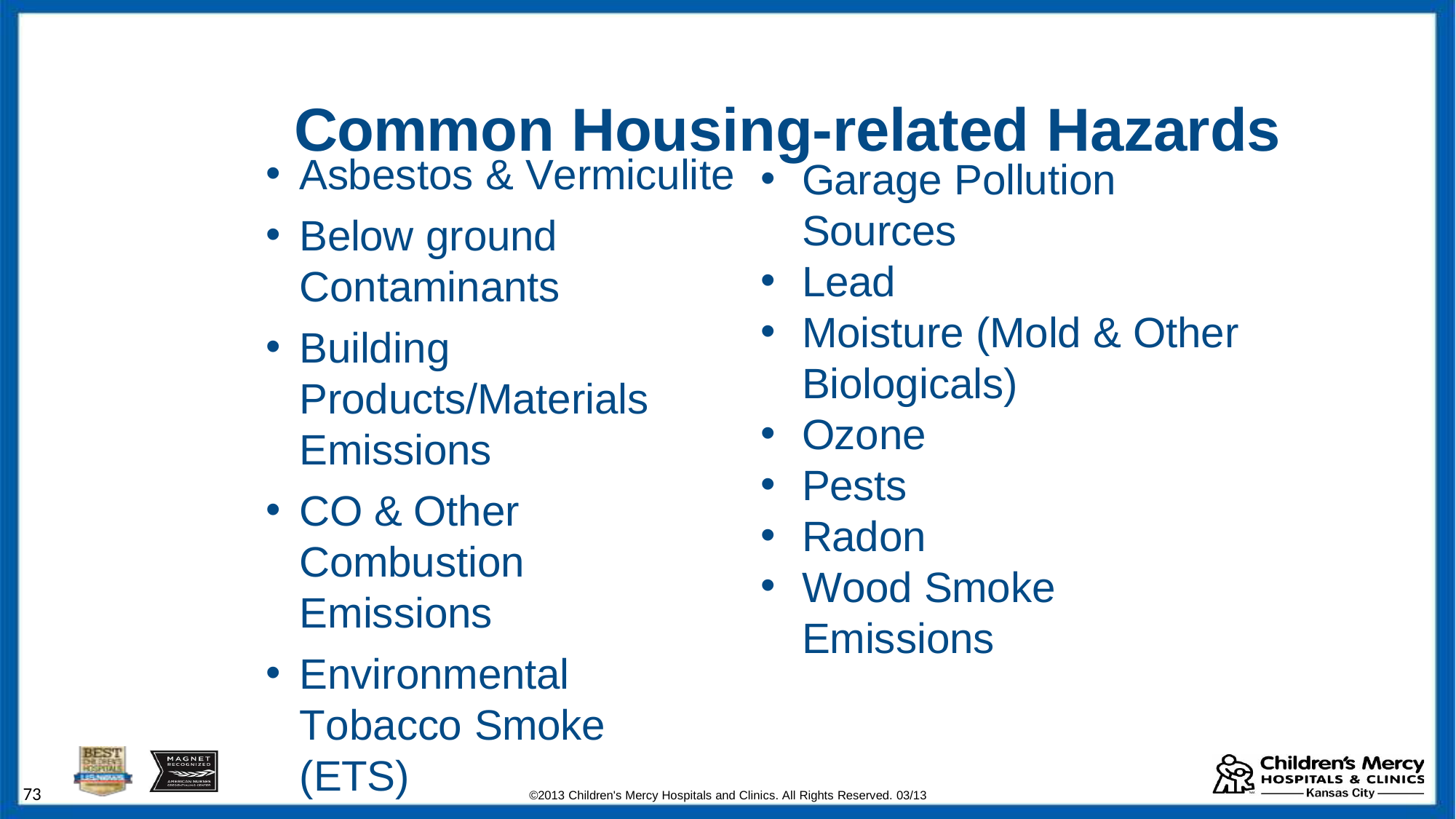

# Common Housing-related Hazards
Asbestos & Vermiculite
Below ground
Contaminants
Building Products/Materials Emissions
CO & Other
Combustion Emissions
Environmental Tobacco Smoke (ETS)
Garage Pollution
Sources
Lead
Moisture (Mold & Other
Biologicals)
Ozone
Pests
Radon
Wood Smoke
Emissions

73
©2013 Children's Mercy Hospitals and Clinics. All Rights Reserved. 03/13